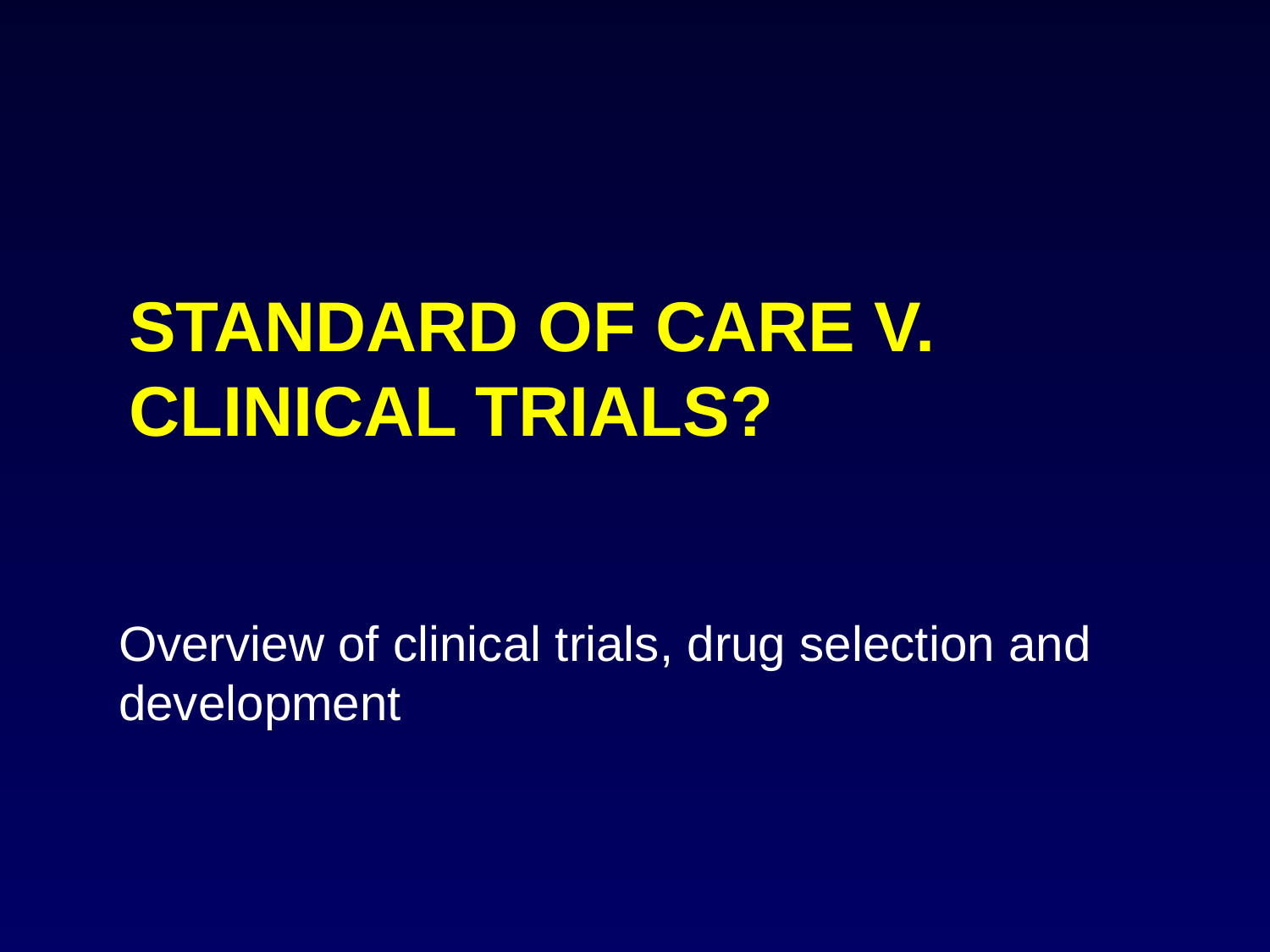

# standard of care v. clinical trials?
Overview of clinical trials, drug selection and development